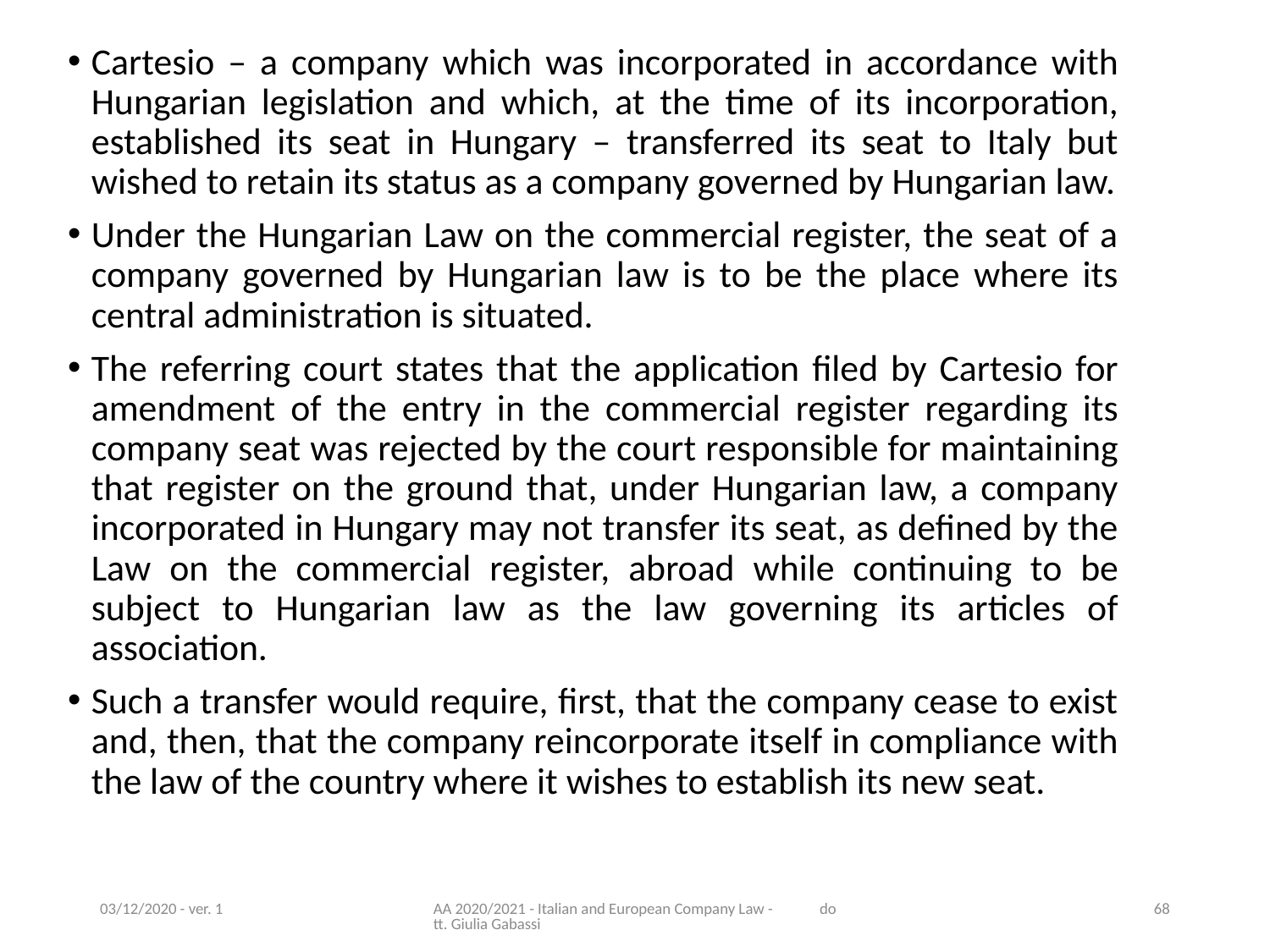

Cartesio – a company which was incorporated in accordance with Hungarian legislation and which, at the time of its incorporation, established its seat in Hungary – transferred its seat to Italy but wished to retain its status as a company governed by Hungarian law.
Under the Hungarian Law on the commercial register, the seat of a company governed by Hungarian law is to be the place where its central administration is situated.
The referring court states that the application filed by Cartesio for amendment of the entry in the commercial register regarding its company seat was rejected by the court responsible for maintaining that register on the ground that, under Hungarian law, a company incorporated in Hungary may not transfer its seat, as defined by the Law on the commercial register, abroad while continuing to be subject to Hungarian law as the law governing its articles of association.
Such a transfer would require, first, that the company cease to exist and, then, that the company reincorporate itself in compliance with the law of the country where it wishes to establish its new seat.
03/12/2020 - ver. 1
AA 2020/2021 - Italian and European Company Law -             dott. Giulia Gabassi
68